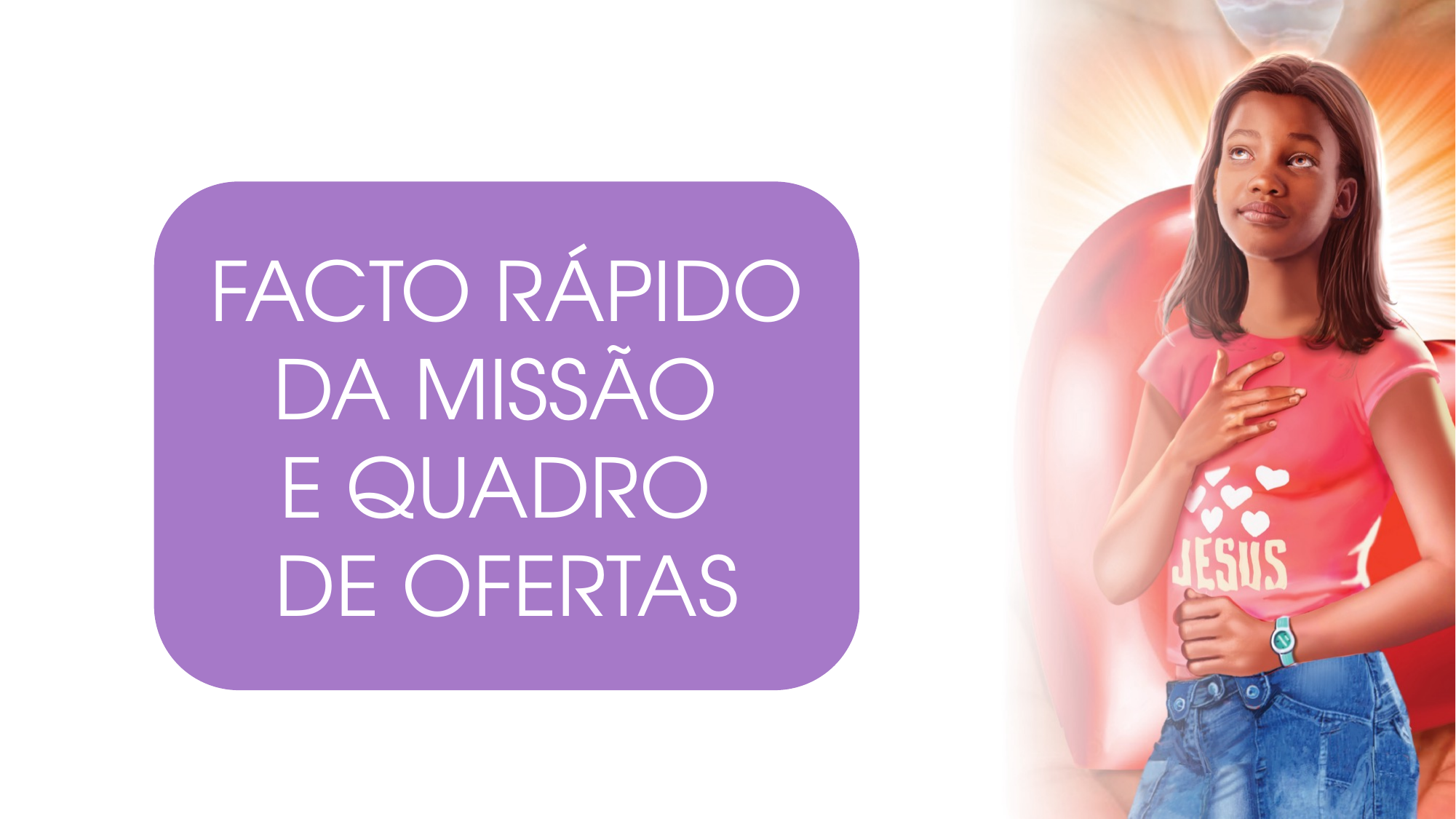

FACTO RÁPIDO DA MISSÃO
E QUADRO
DE OFERTAS